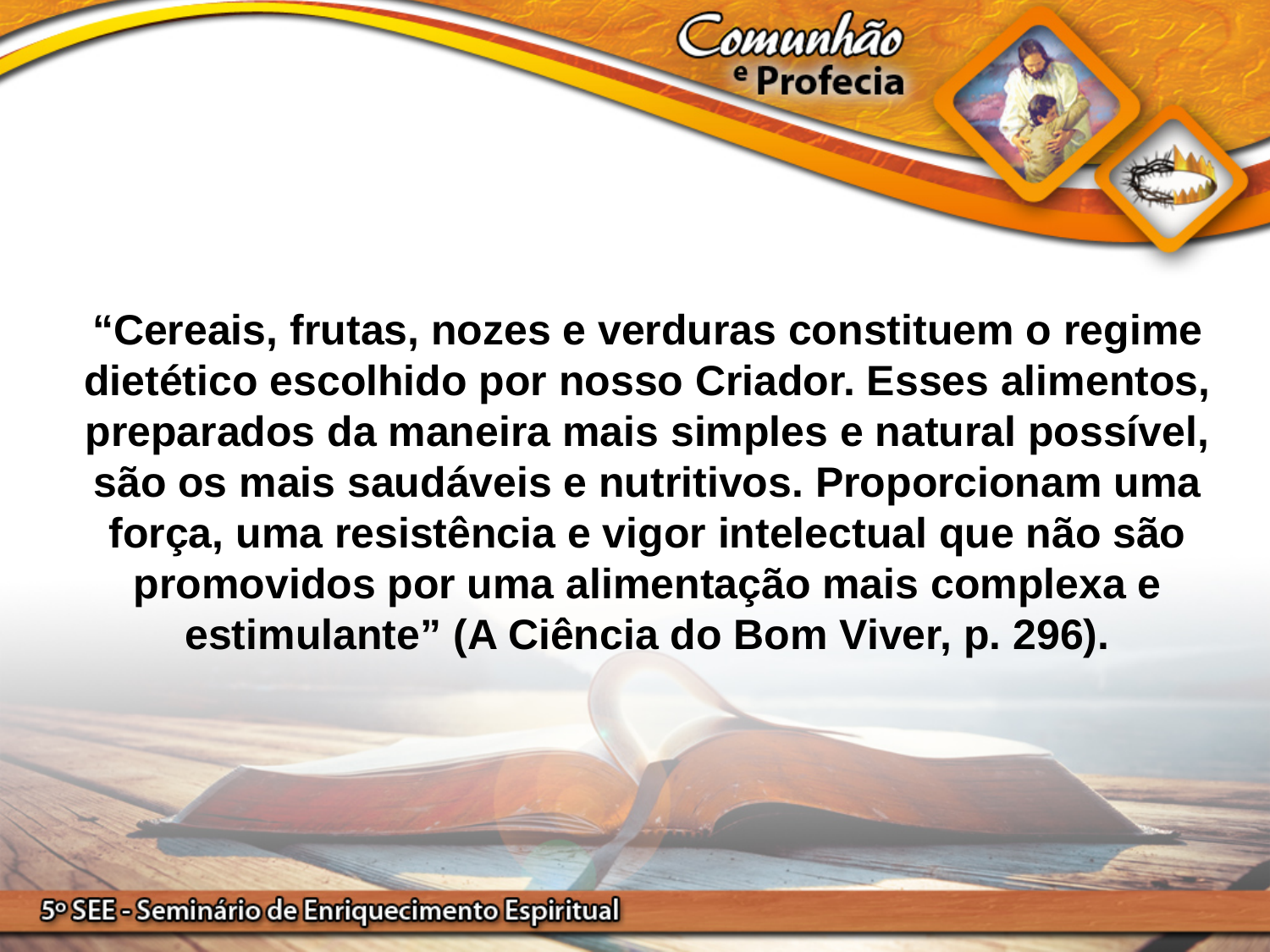

“Cereais, frutas, nozes e verduras constituem o regime dietético escolhido por nosso Criador. Esses alimentos, preparados da maneira mais simples e natural possível, são os mais saudáveis e nutritivos. Proporcionam uma força, uma resistência e vigor intelectual que não são promovidos por uma alimentação mais complexa e estimulante” (A Ciência do Bom Viver, p. 296).